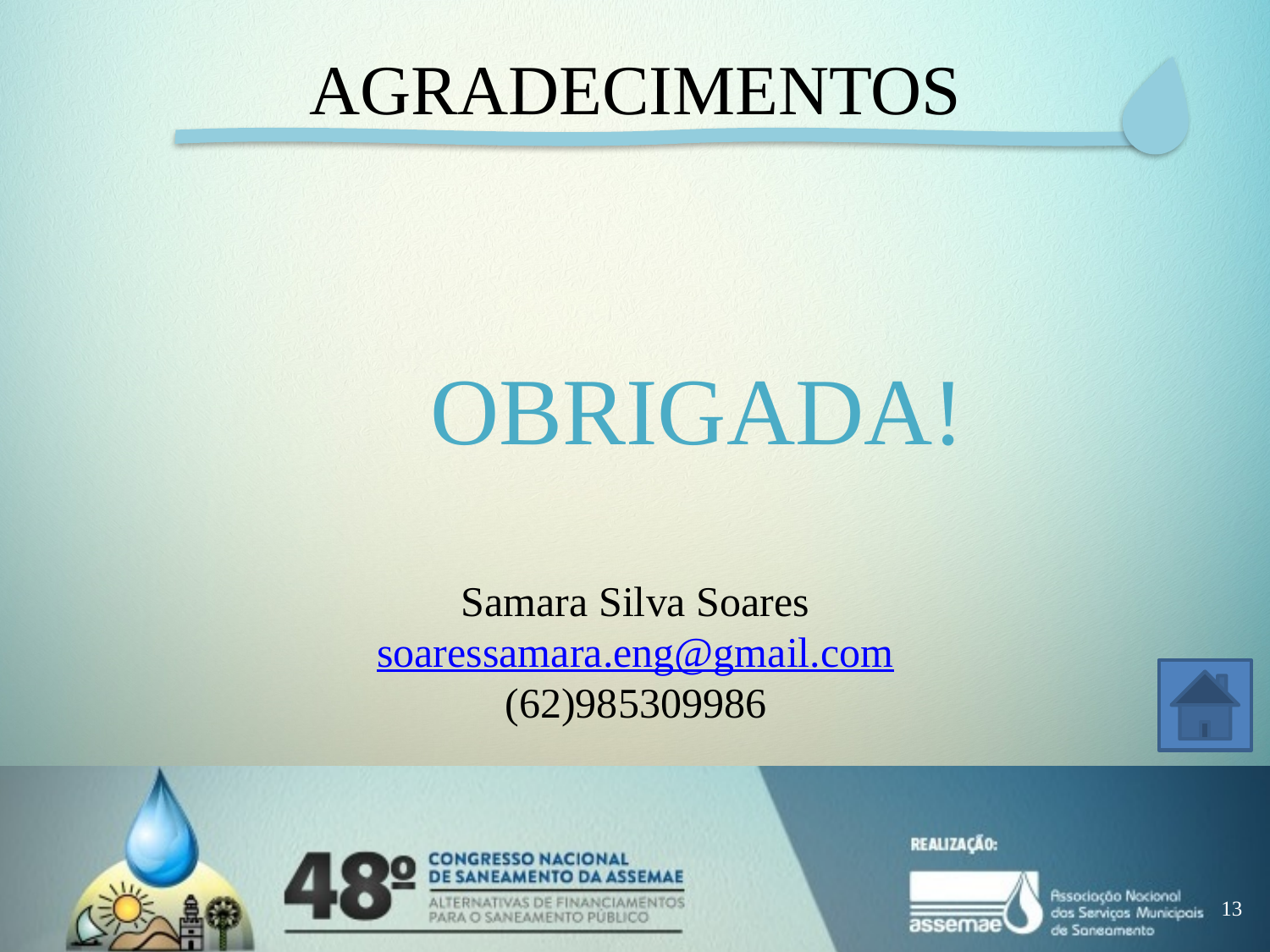

# AGRADECIMENTOS

OBRIGADA!
Samara Silva Soares
soaressamara.eng@gmail.com
(62)985309986

13